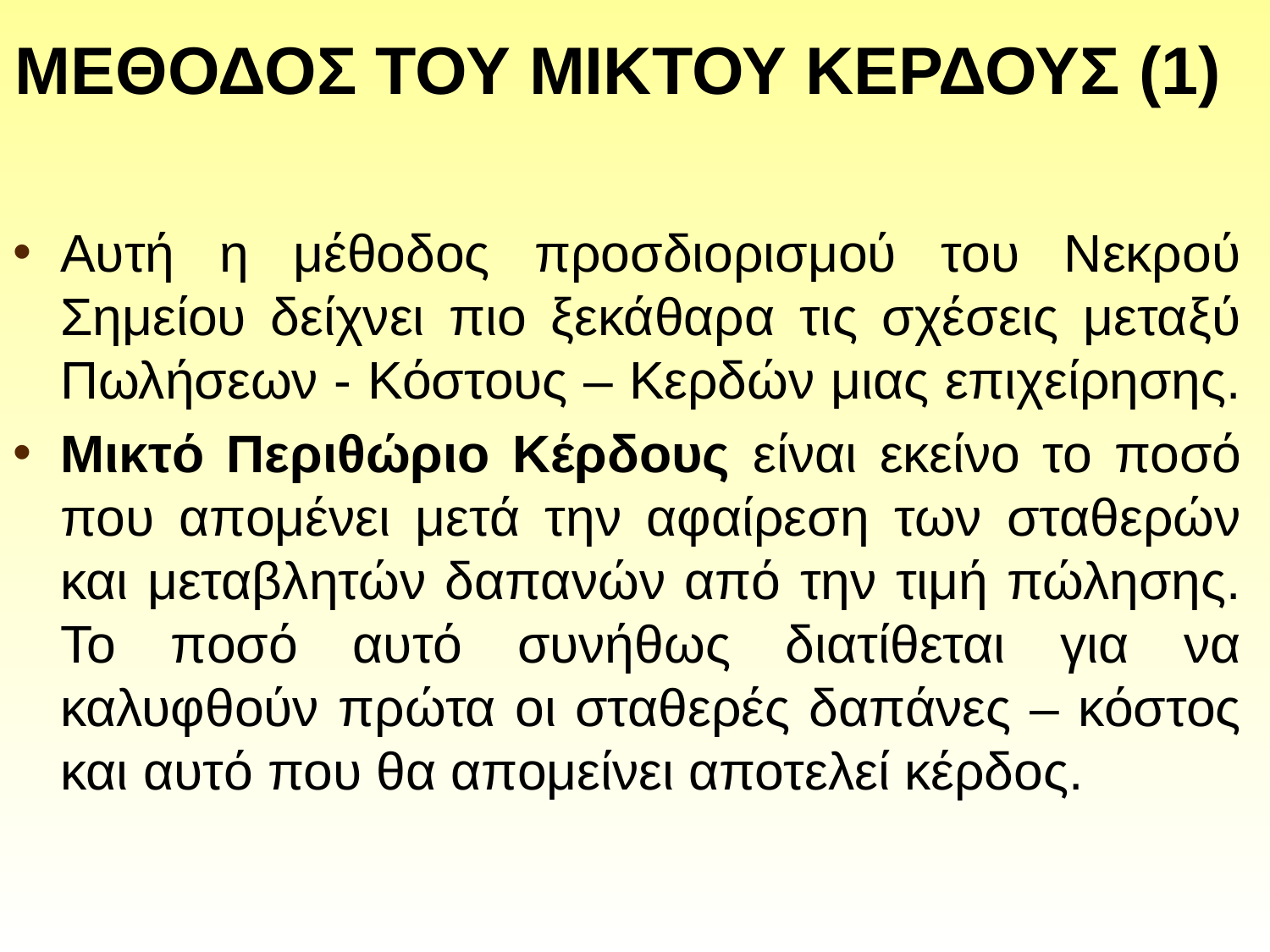

# ΜΕΘΟΔΟΣ ΤΟΥ ΜΙΚΤΟΥ ΚΕΡΔΟΥΣ (1)

Αυτή η μέθοδος προσδιορισμού του Νεκρού Σημείου δείχνει πιο ξεκάθαρα τις σχέσεις μεταξύ Πωλήσεων - Κόστους – Κερδών μιας επιχείρησης.
Μικτό Περιθώριο Κέρδους είναι εκείνο το ποσό που απομένει μετά την αφαίρεση των σταθερών και μεταβλητών δαπανών από την τιμή πώλησης. Το ποσό αυτό συνήθως διατίθεται για να καλυφθούν πρώτα οι σταθερές δαπάνες – κόστος και αυτό που θα απομείνει αποτελεί κέρδος.